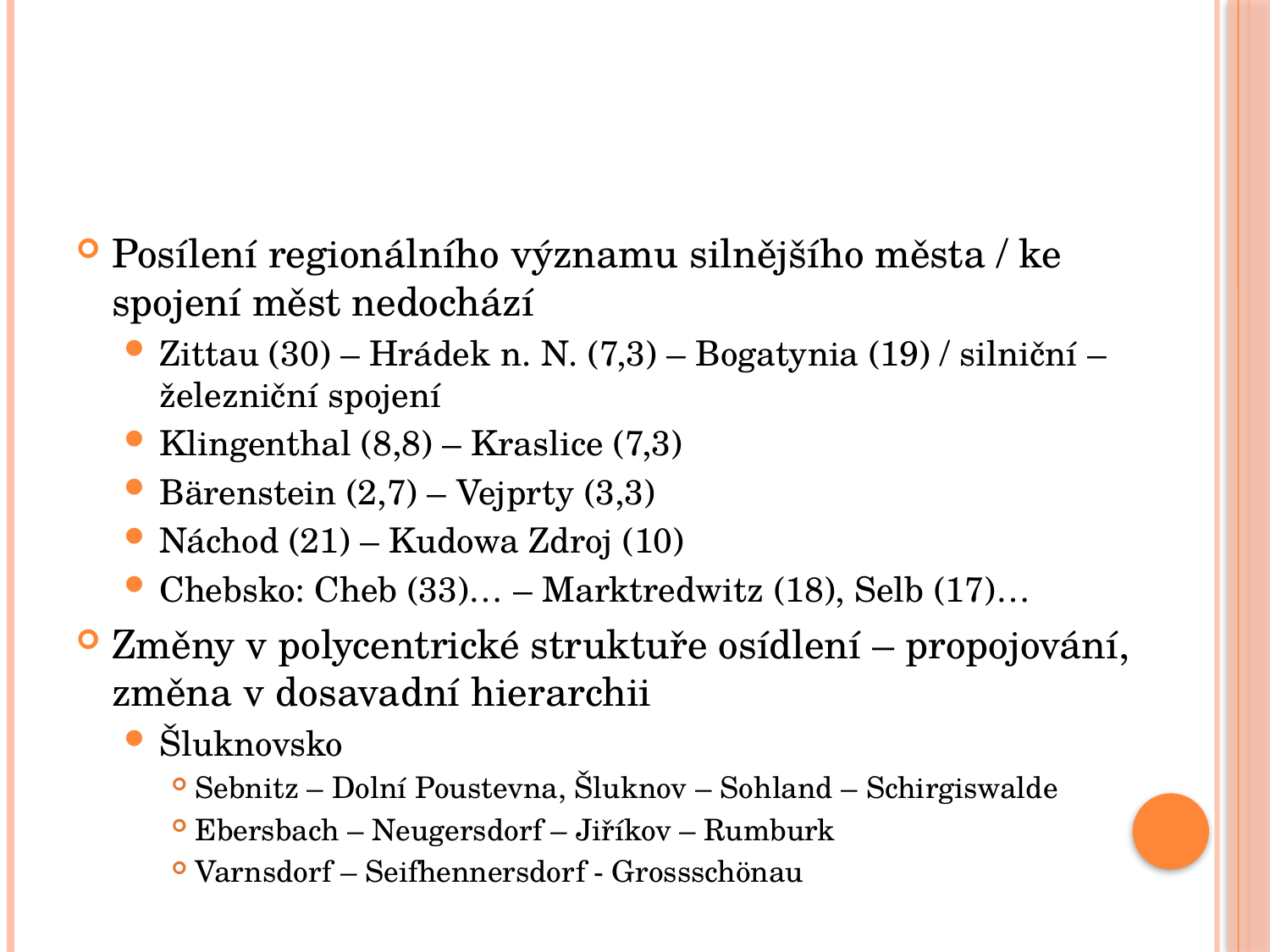

#
Posílení regionálního významu silnějšího města / ke spojení měst nedochází
Zittau (30) – Hrádek n. N. (7,3) – Bogatynia (19) / silniční – železniční spojení
Klingenthal (8,8) – Kraslice (7,3)
Bärenstein (2,7) – Vejprty (3,3)
Náchod (21) – Kudowa Zdroj (10)
Chebsko: Cheb (33)… – Marktredwitz (18), Selb (17)…
Změny v polycentrické struktuře osídlení – propojování, změna v dosavadní hierarchii
Šluknovsko
Sebnitz – Dolní Poustevna, Šluknov – Sohland – Schirgiswalde
Ebersbach – Neugersdorf – Jiříkov – Rumburk
Varnsdorf – Seifhennersdorf - Grossschönau